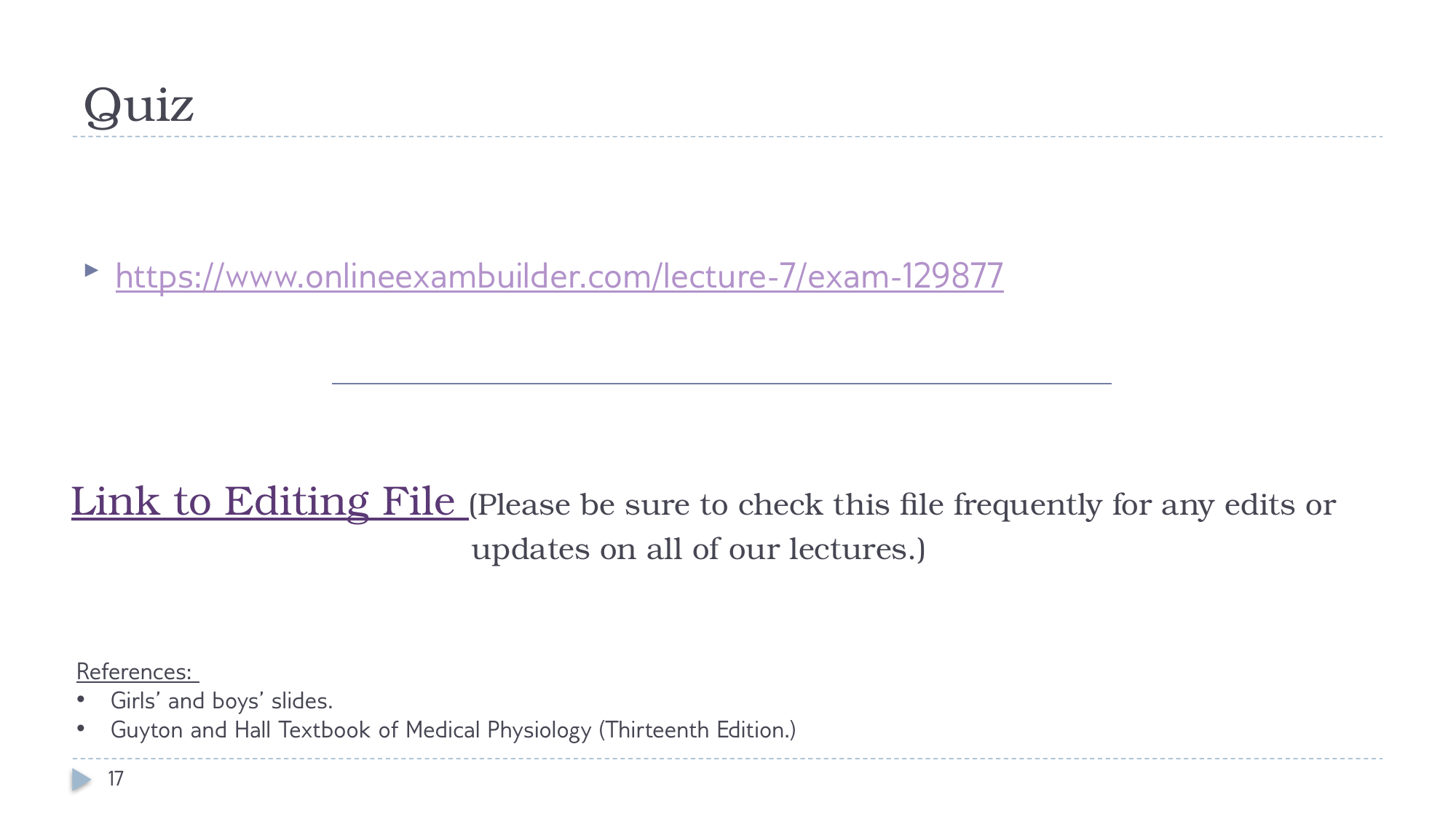

Quiz
https://www.onlineexambuilder.com/lecture-7/exam-129877
# Link to Editing File (Please be sure to check this file frequently for any edits or updates on all of our lectures.)
References:
Girls’ and boys’ slides.
Guyton and Hall Textbook of Medical Physiology (Thirteenth Edition.)
17